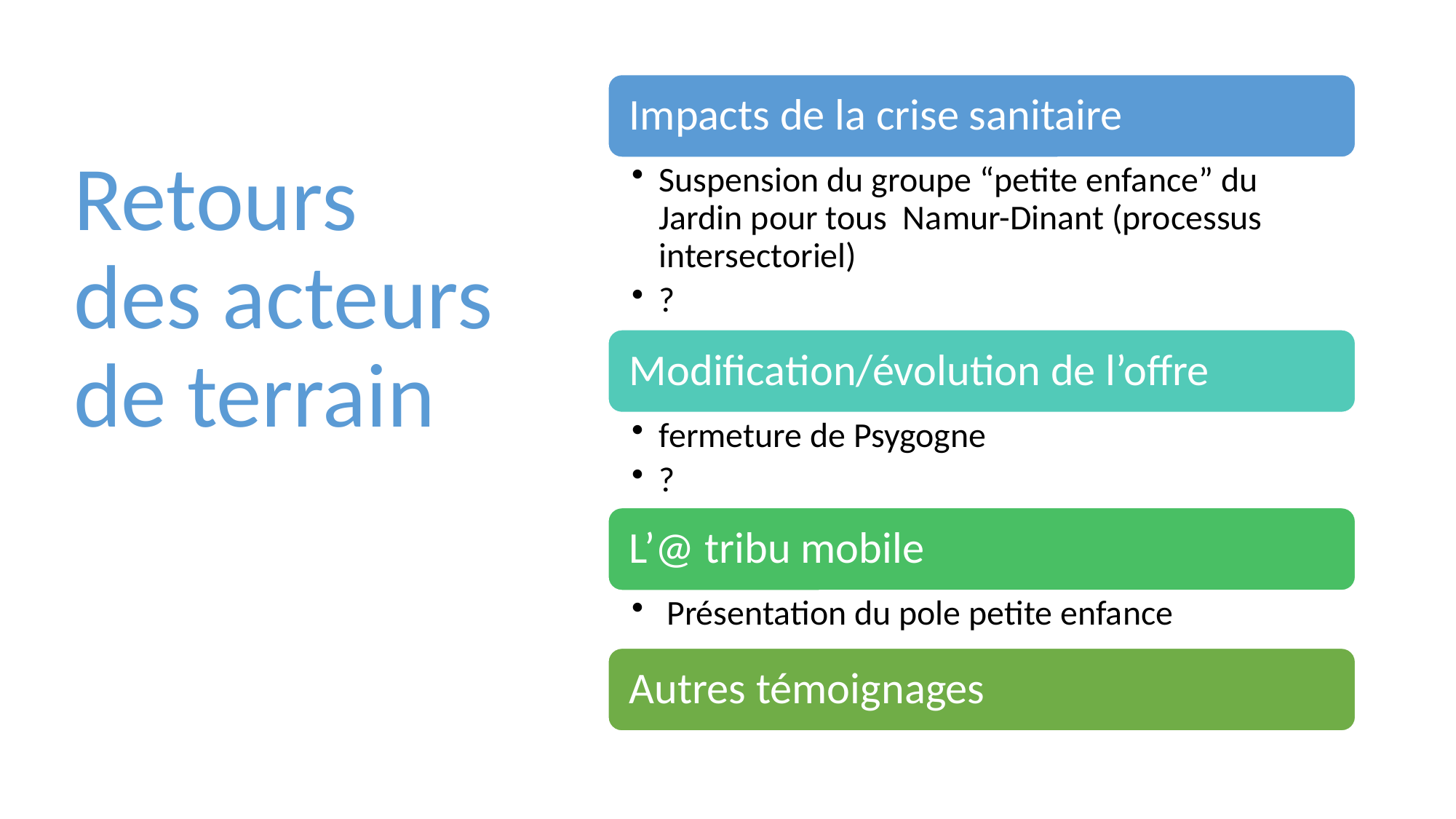

# Retours des acteurs de terrain
Impacts de la crise sanitaire
Suspension du groupe “petite enfance” du Jardin pour tous  Namur-Dinant (processus intersectoriel)
?
Modification/évolution de l’offre
fermeture de Psygogne
?
L’@ tribu mobile
 Présentation du pole petite enfance
Autres témoignages